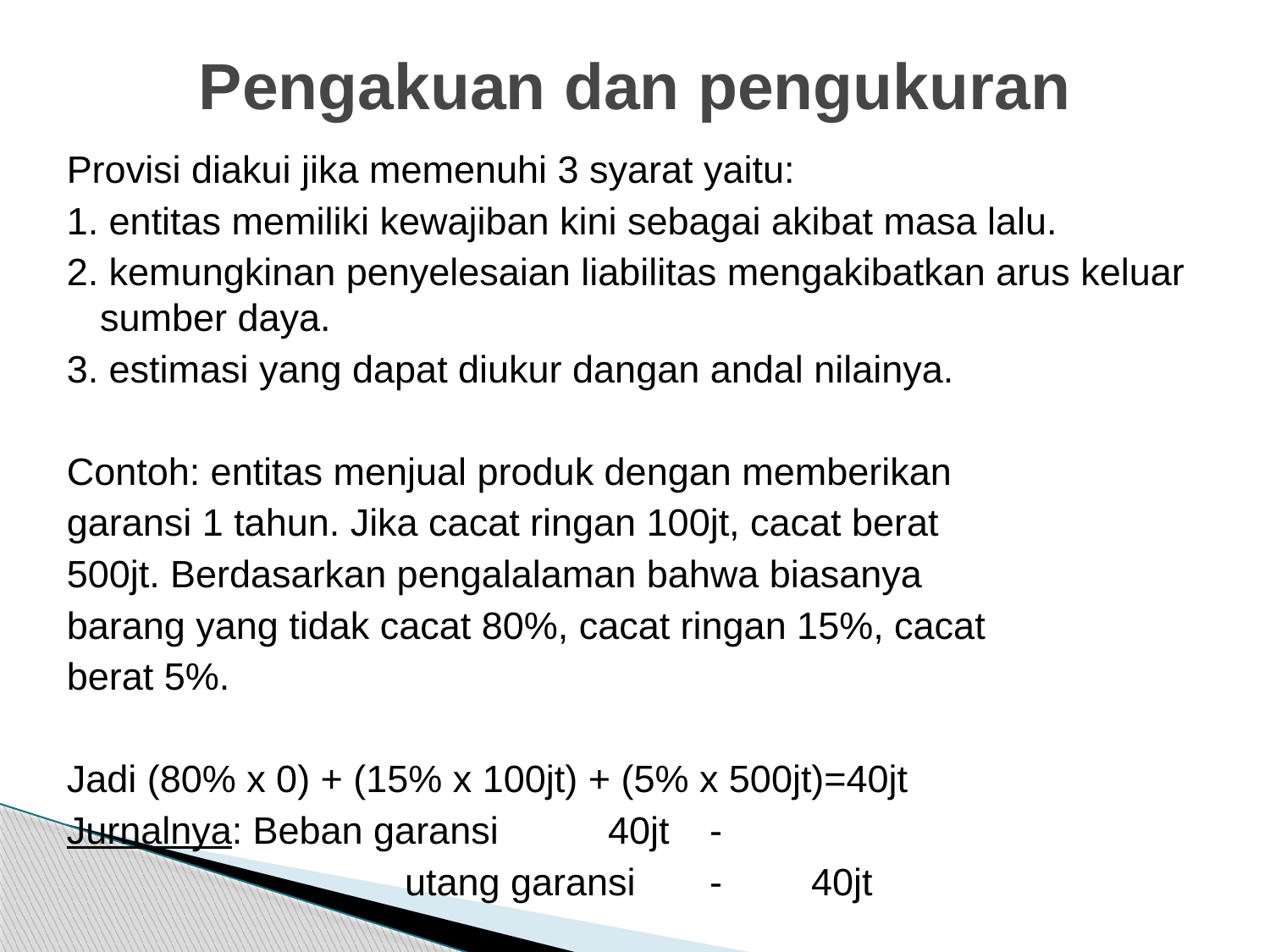

# Pengakuan dan pengukuran
Provisi diakui jika memenuhi 3 syarat yaitu:
1. entitas memiliki kewajiban kini sebagai akibat masa lalu.
2. kemungkinan penyelesaian liabilitas mengakibatkan arus keluar sumber daya.
3. estimasi yang dapat diukur dangan andal nilainya.

Contoh: entitas menjual produk dengan memberikan
garansi 1 tahun. Jika cacat ringan 100jt, cacat berat
500jt. Berdasarkan pengalalaman bahwa biasanya
barang yang tidak cacat 80%, cacat ringan 15%, cacat
berat 5%.

Jadi (80% x 0) + (15% x 100jt) + (5% x 500jt)=40jt
Jurnalnya: Beban garansi		40jt	-
				utang garansi 	-	40jt